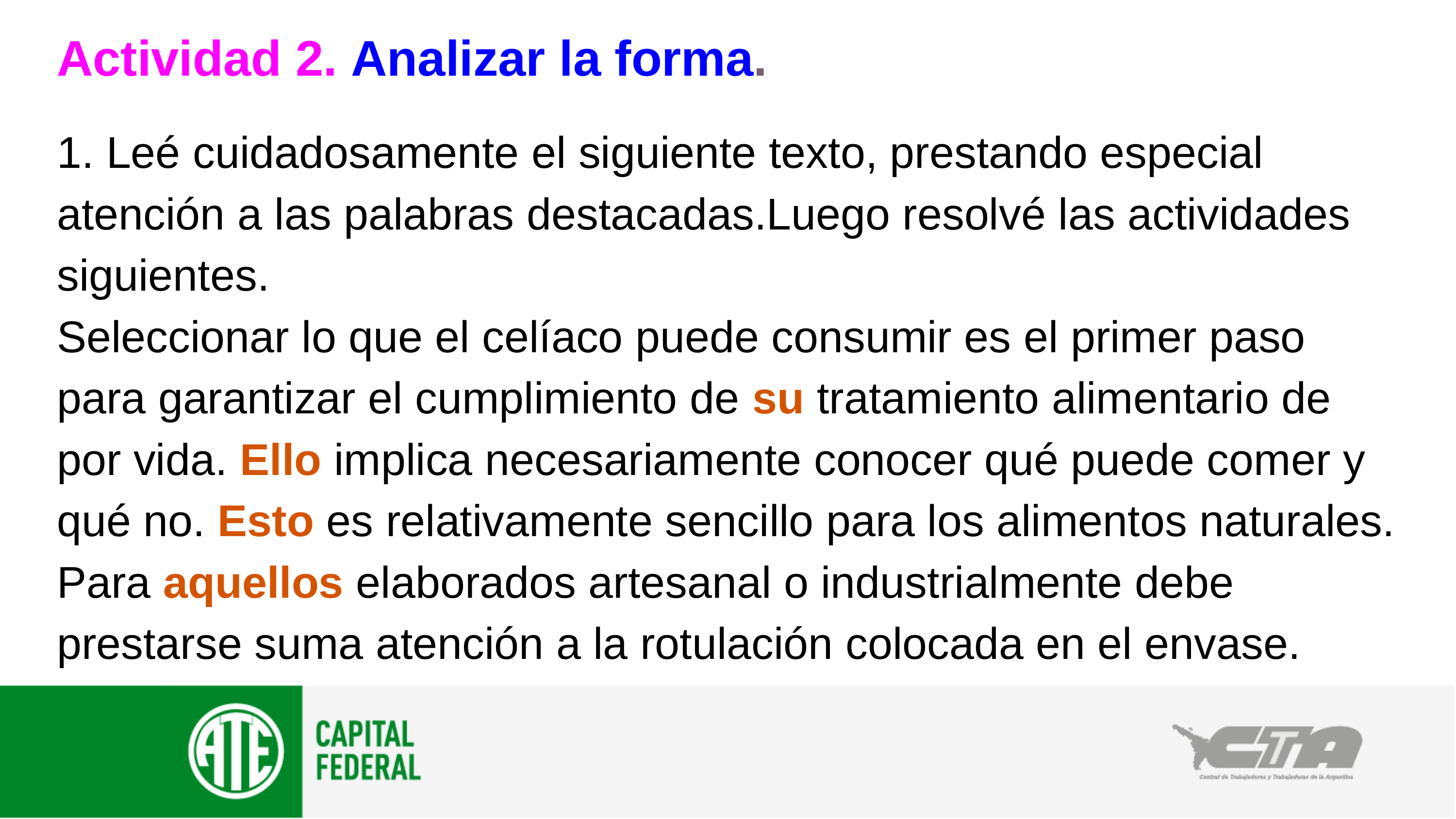

Actividad 2. Analizar la forma.

1. Leé cuidadosamente el siguiente texto, prestando especial atención a las palabras destacadas.Luego resolvé las actividades siguientes.
Seleccionar lo que el celíaco puede consumir es el primer paso para garantizar el cumplimiento de su tratamiento alimentario de por vida. Ello implica necesariamente conocer qué puede comer y qué no. Esto es relativamente sencillo para los alimentos naturales. Para aquellos elaborados artesanal o industrialmente debe prestarse suma atención a la rotulación colocada en el envase.